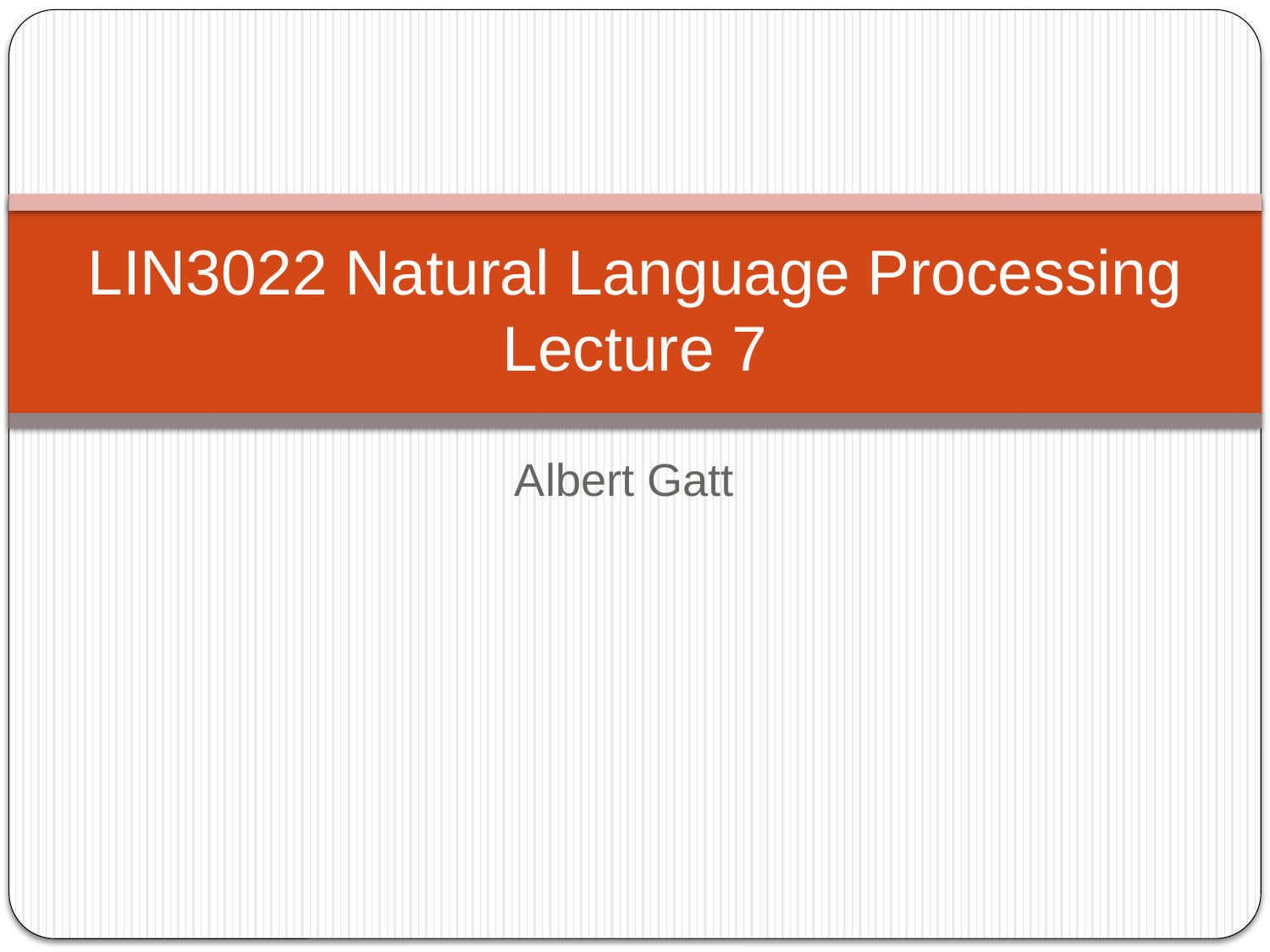

# LIN3022 Natural Language Processing Lecture 7
Albert Gatt